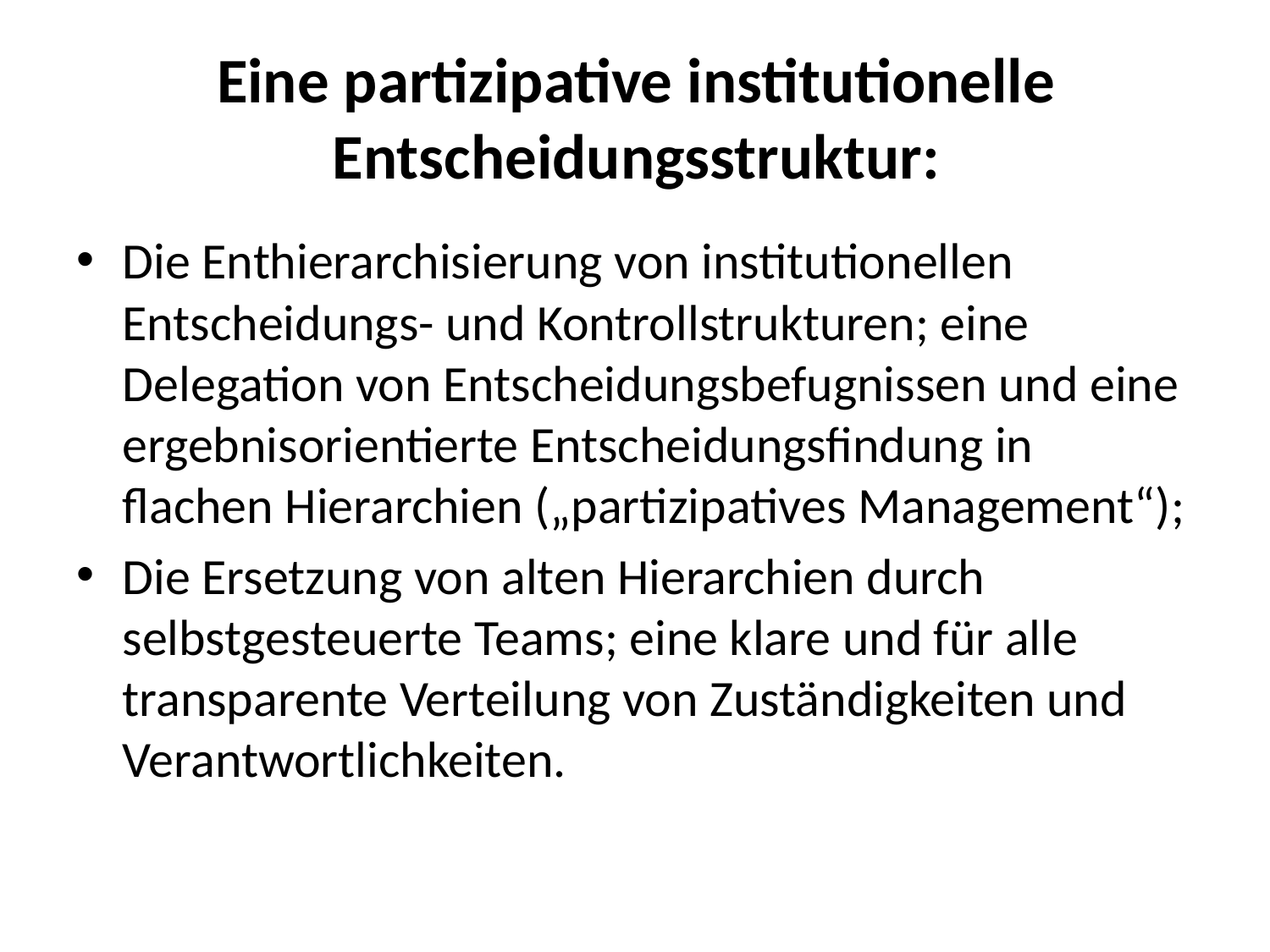

# Eine partizipative institutionelle Entscheidungsstruktur:
Die Enthierarchisierung von institutionellen Entscheidungs- und Kontrollstrukturen; eine Delegation von Entscheidungsbefugnissen und eine ergebnisorientierte Entscheidungsfindung in flachen Hierarchien („partizipatives Management“);
Die Ersetzung von alten Hierarchien durch selbstgesteuerte Teams; eine klare und für alle transparente Verteilung von Zuständigkeiten und Verantwortlichkeiten.